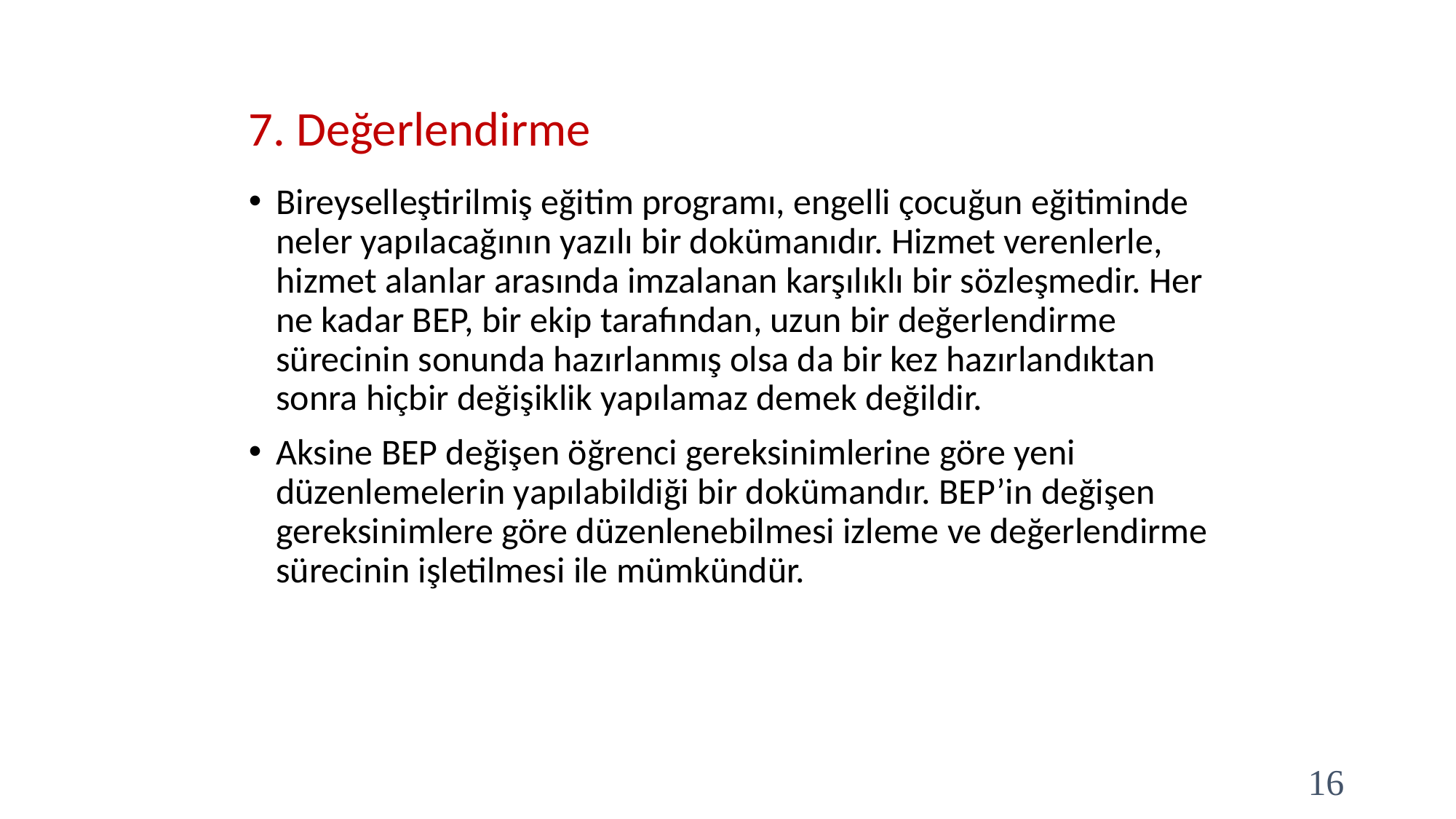

# 7. Değerlendirme
Bireyselleştirilmiş eğitim programı, engelli çocuğun eğitiminde neler yapılacağının yazılı bir dokümanıdır. Hizmet verenlerle, hizmet alanlar arasında imzalanan karşılıklı bir sözleşmedir. Her ne kadar BEP, bir ekip tarafından, uzun bir değerlendirme sürecinin sonunda hazırlanmış olsa da bir kez hazırlandıktan sonra hiçbir değişiklik yapılamaz demek değildir.
Aksine BEP değişen öğrenci gereksinimlerine göre yeni düzenlemelerin yapılabildiği bir dokümandır. BEP’in değişen gereksinimlere göre düzenlenebilmesi izleme ve değerlendirme sürecinin işletilmesi ile mümkündür.

16